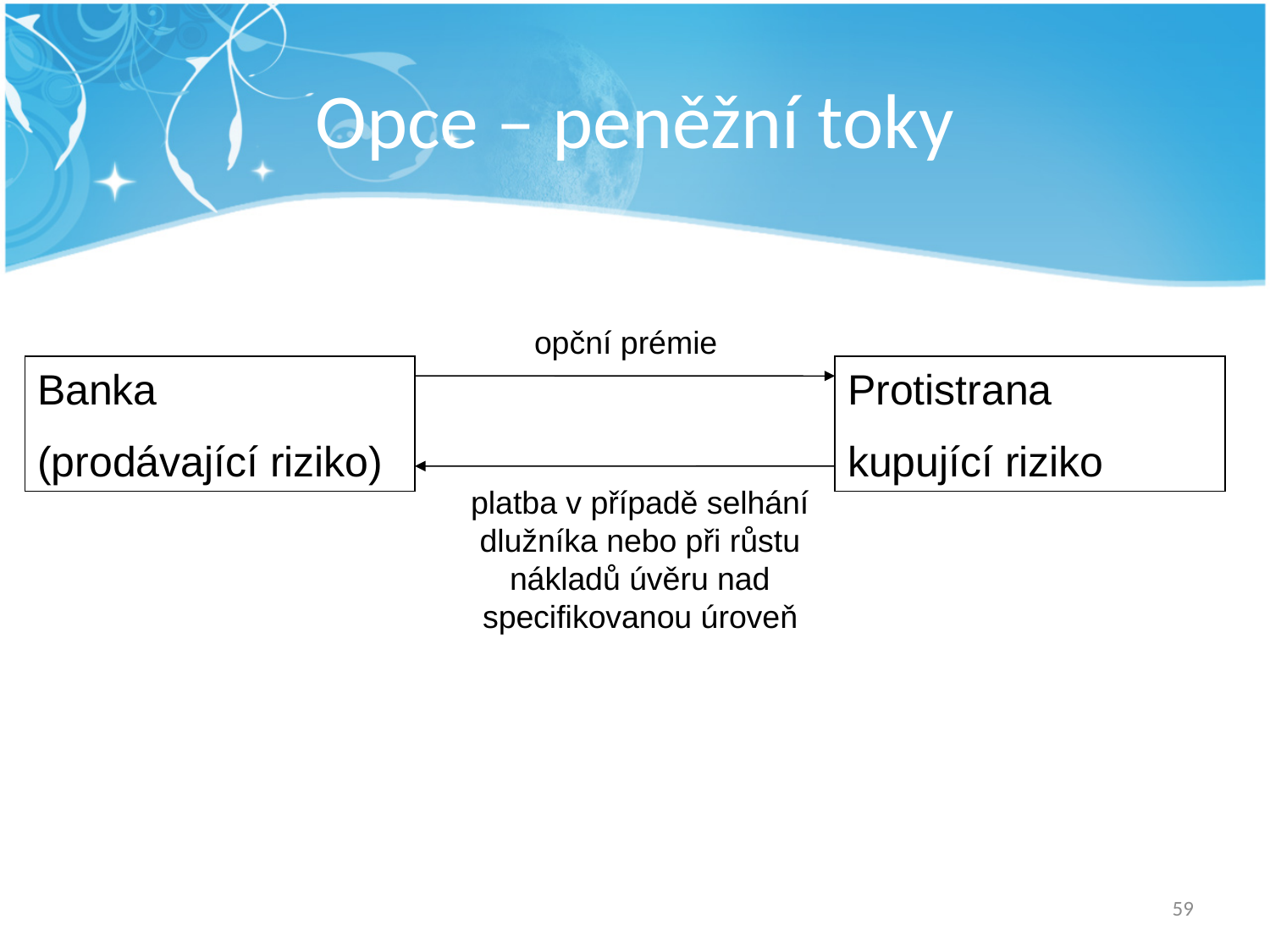

# Opce – peněžní toky
opční prémie
Banka
(prodávající riziko)
Protistrana
kupující riziko

platba v případě selhání dlužníka nebo při růstu nákladů úvěru nad specifikovanou úroveň
59